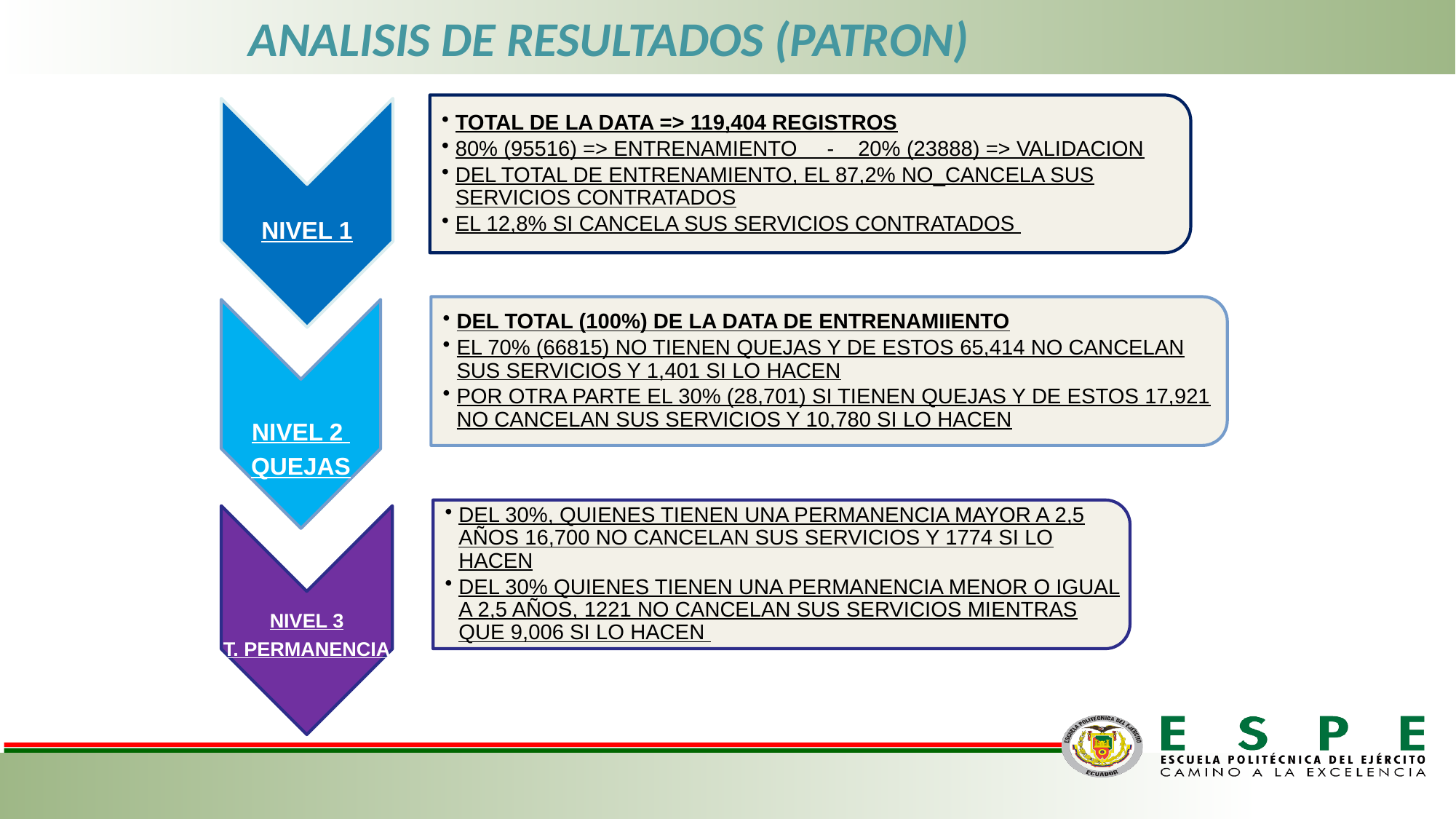

# ANALISIS DE RESULTADOS (PATRON)

NIVEL 1
TOTAL DE LA DATA => 119,404 REGISTROS
80% (95516) => ENTRENAMIENTO     -    20% (23888) => VALIDACION
DEL TOTAL DE ENTRENAMIENTO, EL 87,2% NO_CANCELA SUS SERVICIOS CONTRATADOS
EL 12,8% SI CANCELA SUS SERVICIOS CONTRATADOS

NIVEL 2
QUEJAS
DEL TOTAL (100%) DE LA DATA DE ENTRENAMIIENTO
EL 70% (66815) NO TIENEN QUEJAS Y DE ESTOS 65,414 NO CANCELAN SUS SERVICIOS Y 1,401 SI LO HACEN
POR OTRA PARTE EL 30% (28,701) SI TIENEN QUEJAS Y DE ESTOS 17,921 NO CANCELAN SUS SERVICIOS Y 10,780 SI LO HACEN

NIVEL 3
T. PERMANENCIA
DEL 30%, QUIENES TIENEN UNA PERMANENCIA MAYOR A 2,5 AÑOS 16,700 NO CANCELAN SUS SERVICIOS Y 1774 SI LO HACEN
DEL 30% QUIENES TIENEN UNA PERMANENCIA MENOR O IGUAL A 2,5 AÑOS, 1221 NO CANCELAN SUS SERVICIOS MIENTRAS QUE 9,006 SI LO HACEN